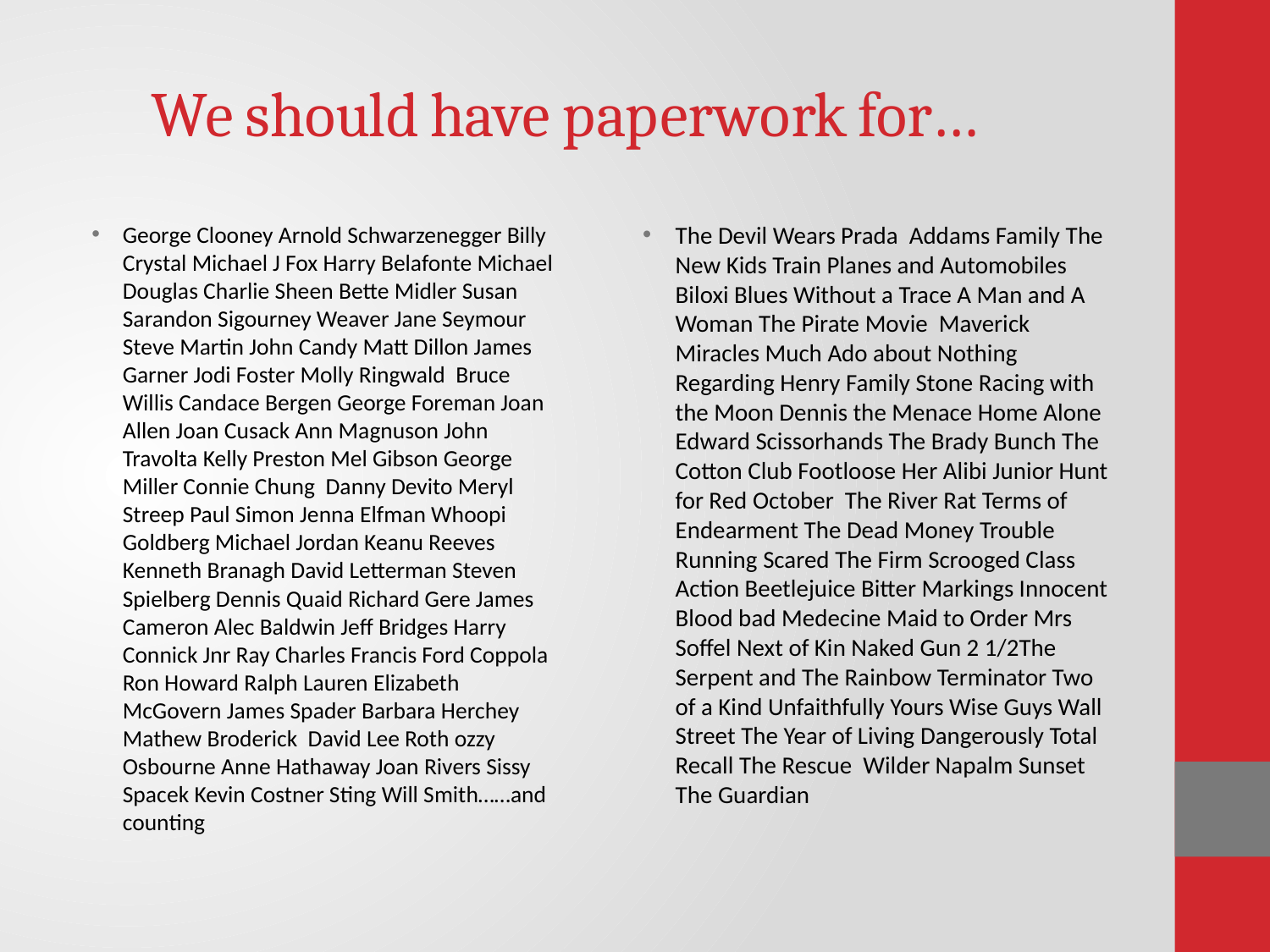

# We should have paperwork for…
George Clooney Arnold Schwarzenegger Billy Crystal Michael J Fox Harry Belafonte Michael Douglas Charlie Sheen Bette Midler Susan Sarandon Sigourney Weaver Jane Seymour Steve Martin John Candy Matt Dillon James Garner Jodi Foster Molly Ringwald  Bruce Willis Candace Bergen George Foreman Joan Allen Joan Cusack Ann Magnuson John Travolta Kelly Preston Mel Gibson George Miller Connie Chung  Danny Devito Meryl Streep Paul Simon Jenna Elfman Whoopi Goldberg Michael Jordan Keanu Reeves Kenneth Branagh David Letterman Steven Spielberg Dennis Quaid Richard Gere James Cameron Alec Baldwin Jeff Bridges Harry Connick Jnr Ray Charles Francis Ford Coppola Ron Howard Ralph Lauren Elizabeth McGovern James Spader Barbara Herchey Mathew Broderick  David Lee Roth ozzy Osbourne Anne Hathaway Joan Rivers Sissy Spacek Kevin Costner Sting Will Smith……and counting

The Devil Wears Prada  Addams Family The New Kids Train Planes and Automobiles Biloxi Blues Without a Trace A Man and A Woman The Pirate Movie  Maverick Miracles Much Ado about Nothing Regarding Henry Family Stone Racing with the Moon Dennis the Menace Home Alone Edward Scissorhands The Brady Bunch The Cotton Club Footloose Her Alibi Junior Hunt for Red October  The River Rat Terms of Endearment The Dead Money Trouble Running Scared The Firm Scrooged Class Action Beetlejuice Bitter Markings Innocent Blood bad Medecine Maid to Order Mrs Soffel Next of Kin Naked Gun 2 1/2The Serpent and The Rainbow Terminator Two of a Kind Unfaithfully Yours Wise Guys Wall Street The Year of Living Dangerously Total Recall The Rescue  Wilder Napalm Sunset The Guardian